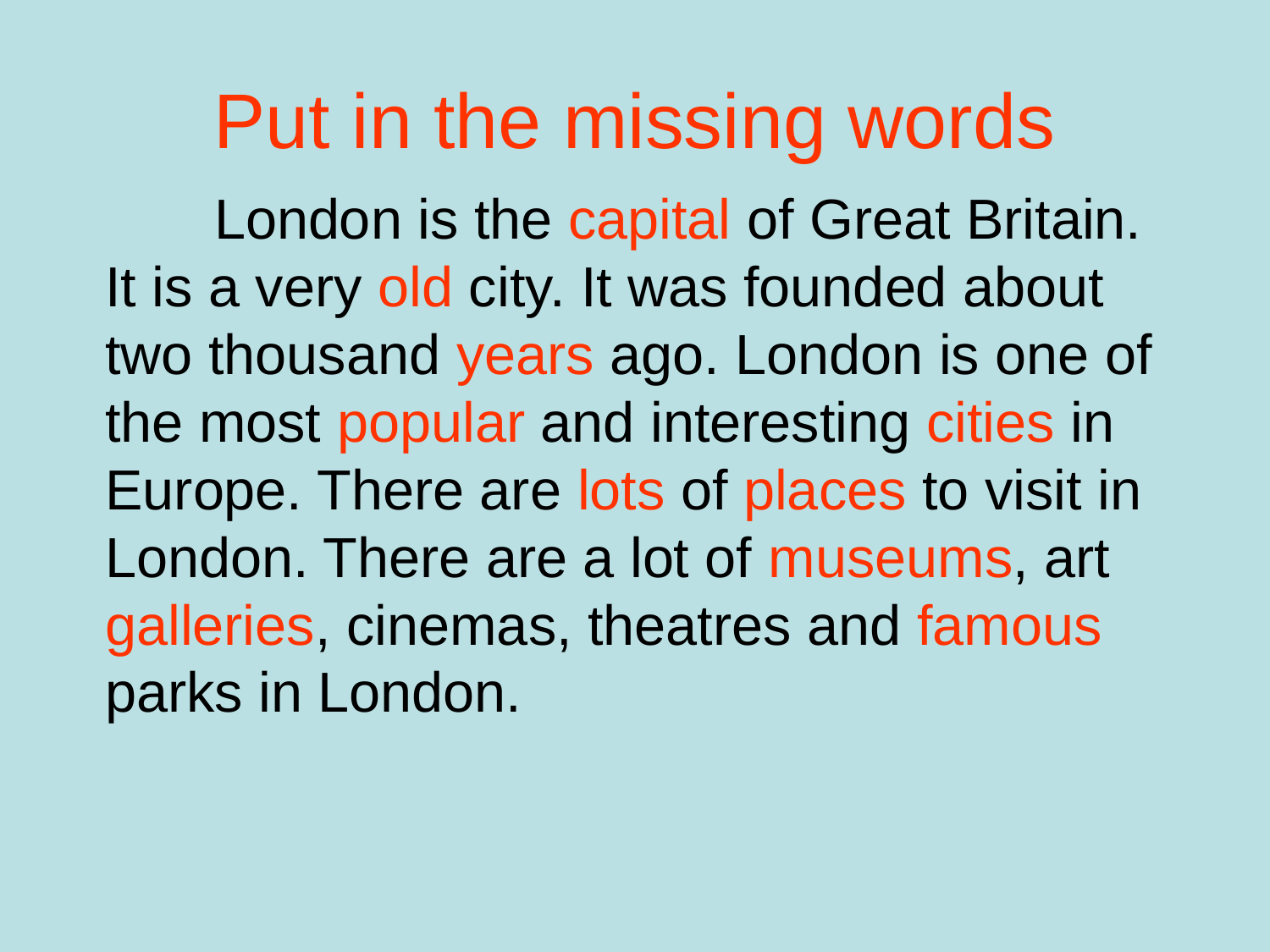

# Put in the missing words
          London is the capital of Great Britain. It is a very old city. It was founded about two thousand years ago. London is one of the most popular and interesting cities in Europe. There are lots of places to visit in London. There are a lot of museums, art galleries, cinemas, theatres and famous parks in London.